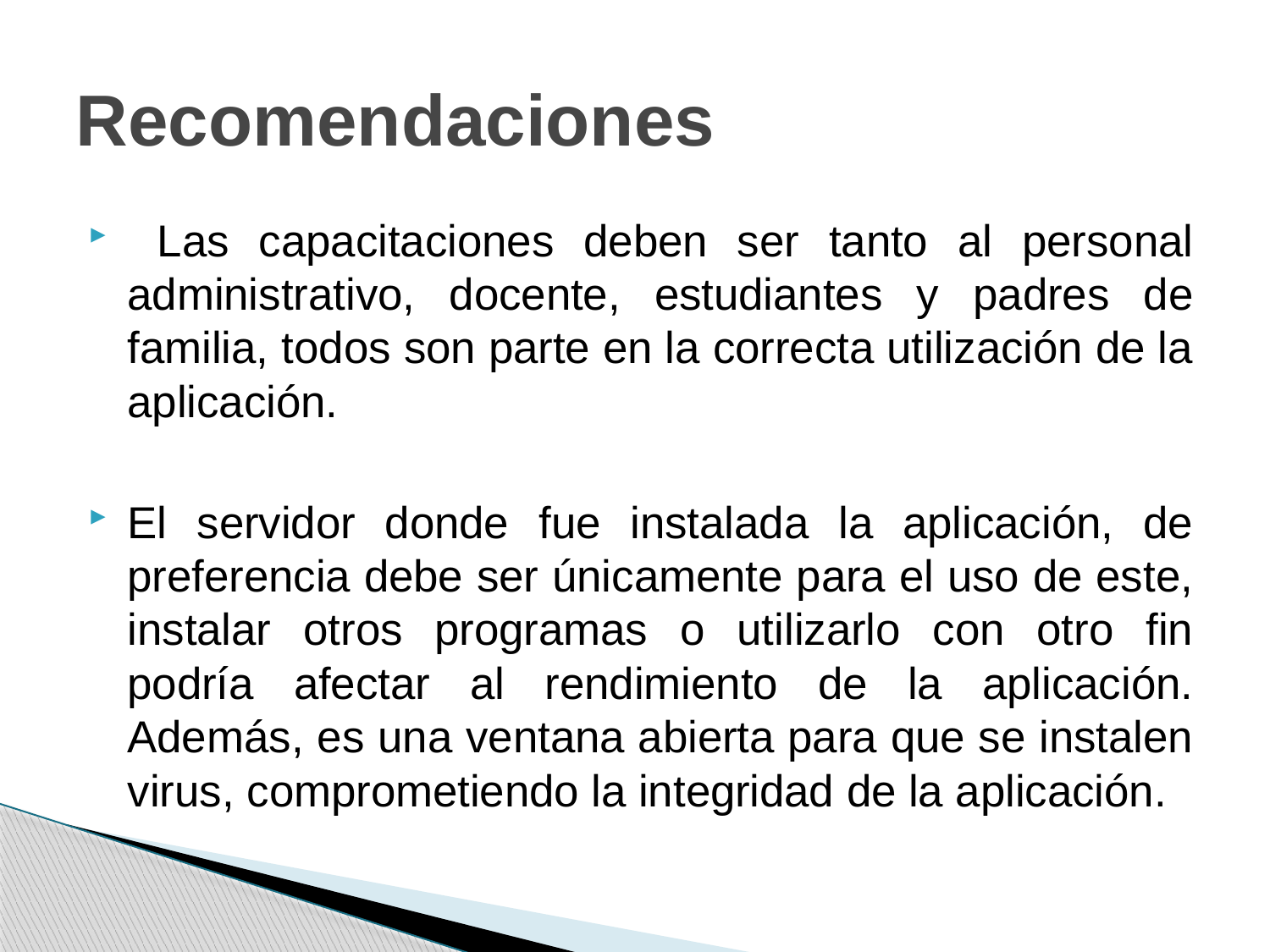

# Recomendaciones
 Las capacitaciones deben ser tanto al personal administrativo, docente, estudiantes y padres de familia, todos son parte en la correcta utilización de la aplicación.

El servidor donde fue instalada la aplicación, de preferencia debe ser únicamente para el uso de este, instalar otros programas o utilizarlo con otro fin podría afectar al rendimiento de la aplicación. Además, es una ventana abierta para que se instalen virus, comprometiendo la integridad de la aplicación.